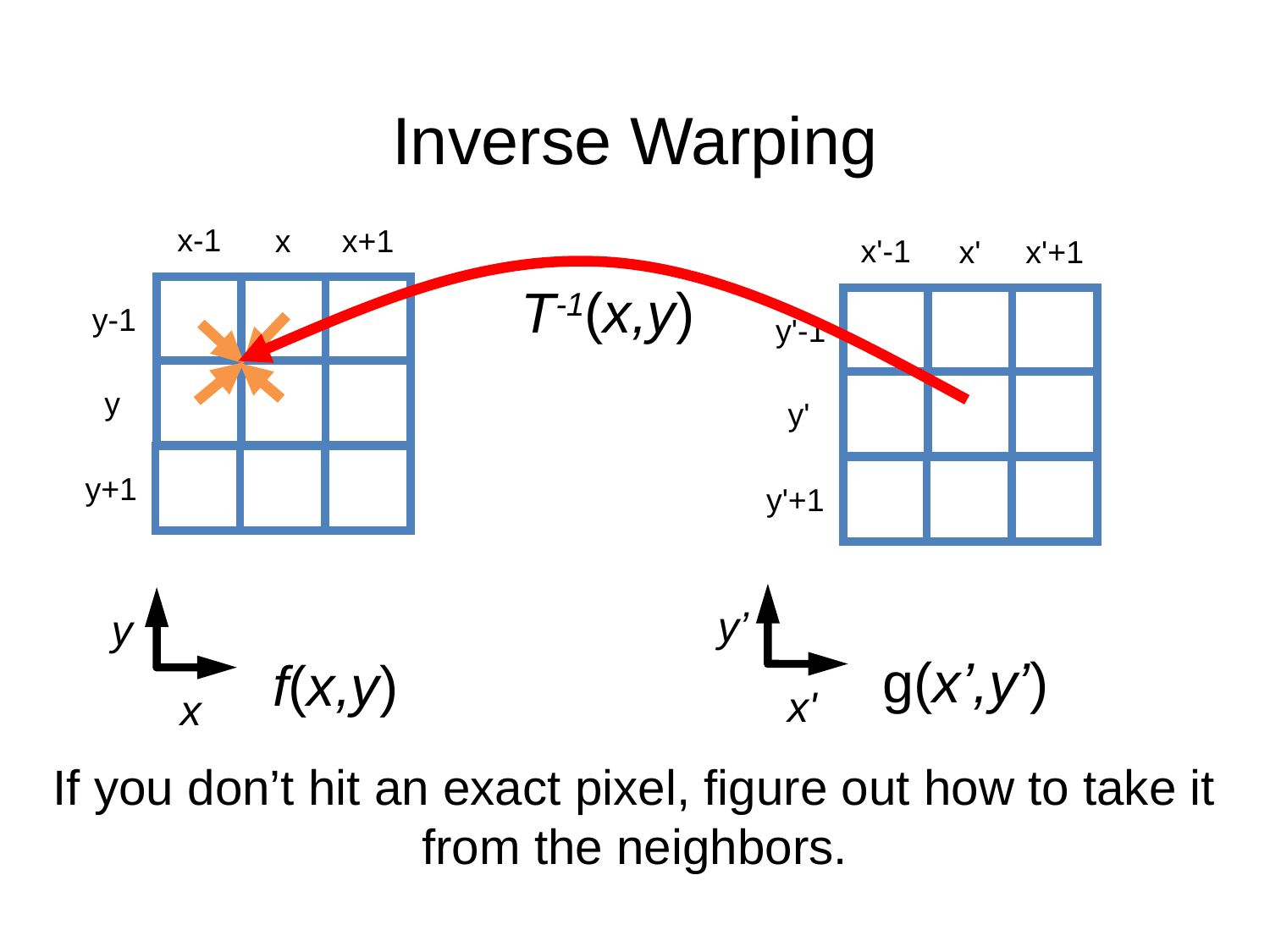

# Inverse Warping
x-1
x
x+1

y-1
y
y+1

y
x
f(x,y)
x'-1
x'
x'+1

T-1(x,y)

y'-1
y'
y'+1

y’
x'
g(x’,y’)
If you don’t hit an exact pixel, figure out how to take it from the neighbors.